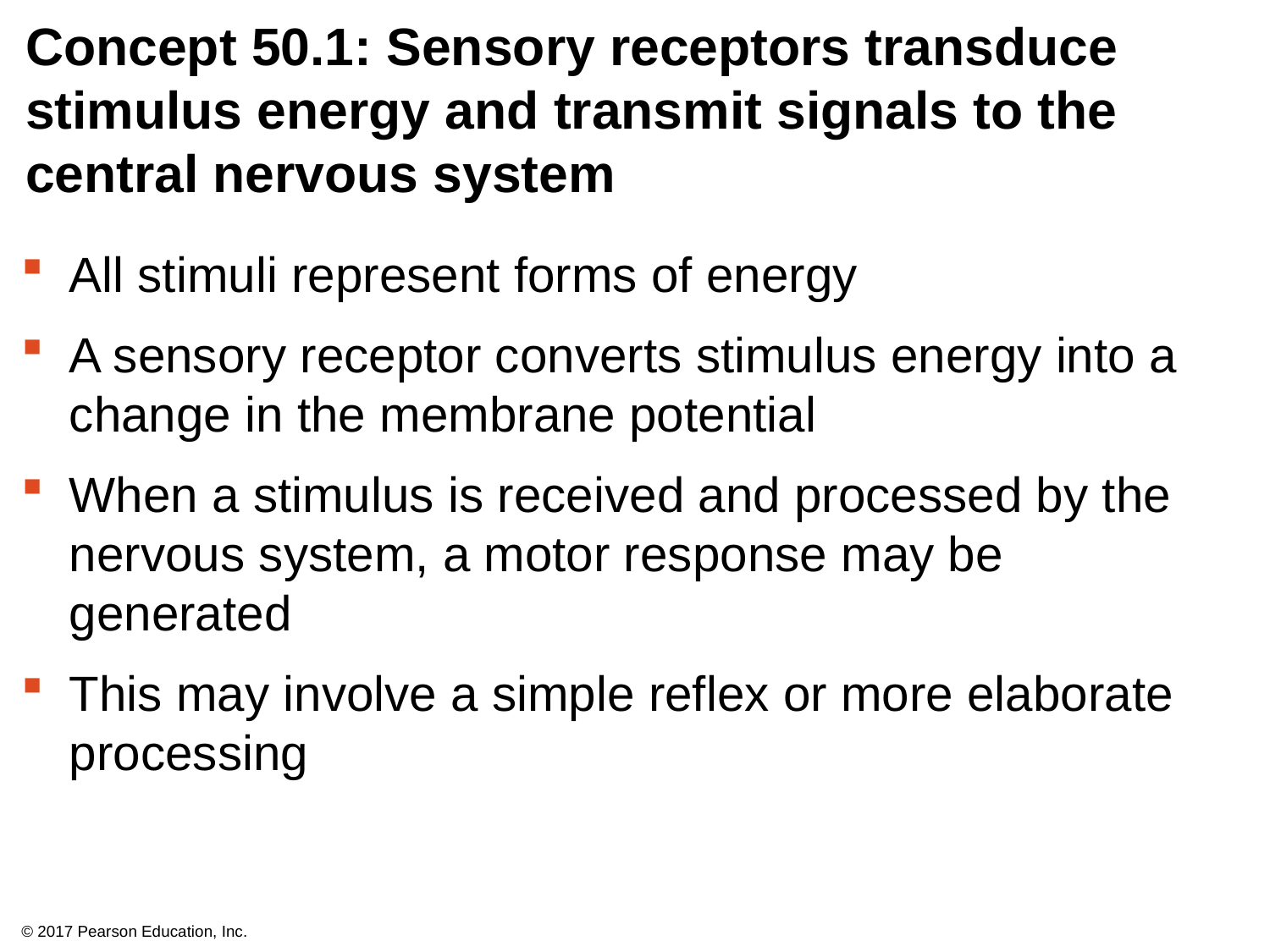

# Concept 50.1: Sensory receptors transduce stimulus energy and transmit signals to the central nervous system
All stimuli represent forms of energy
A sensory receptor converts stimulus energy into a change in the membrane potential
When a stimulus is received and processed by the nervous system, a motor response may be generated
This may involve a simple reflex or more elaborate processing